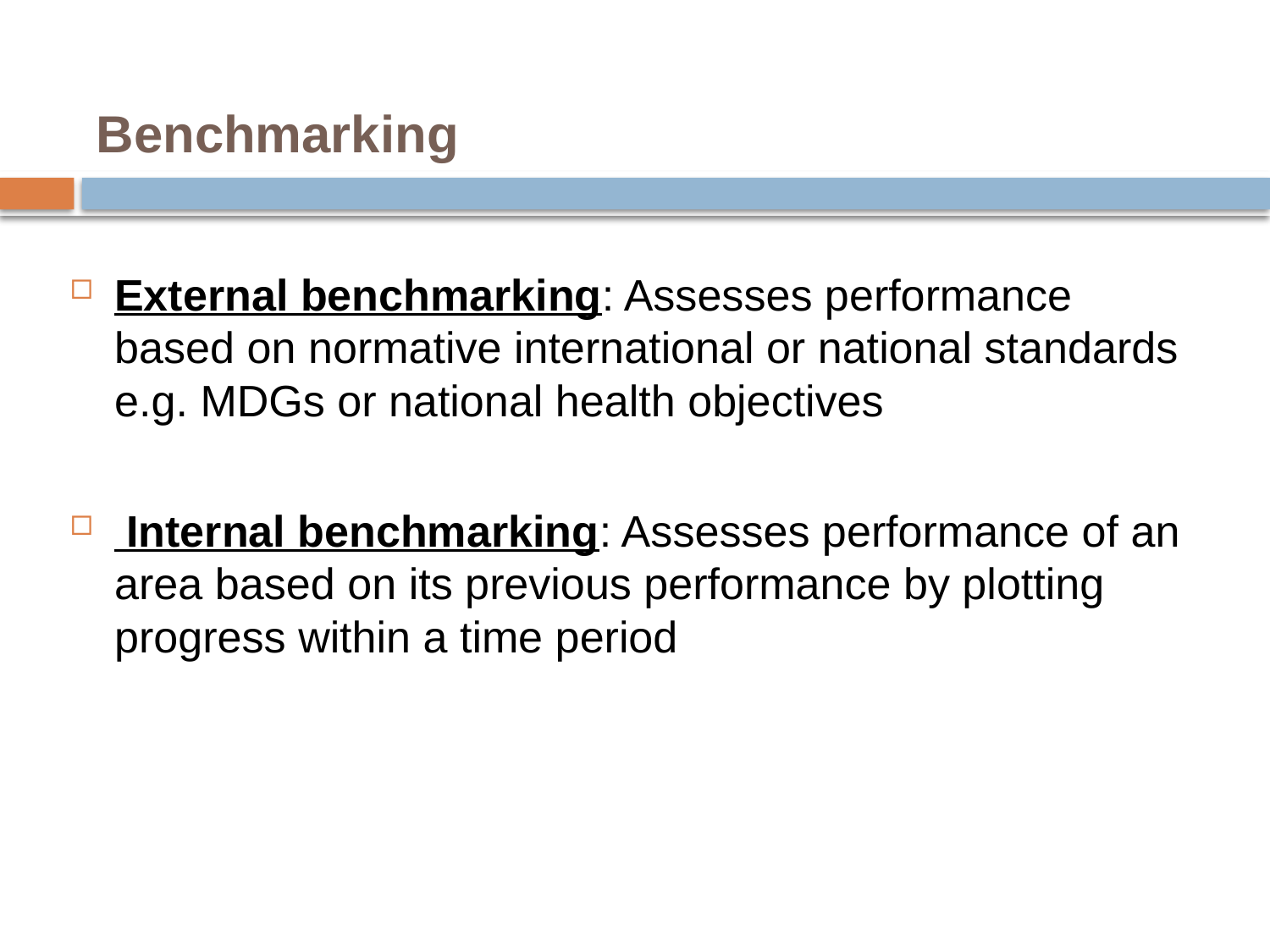

# Benchmarking
External benchmarking: Assesses performance based on normative international or national standards e.g. MDGs or national health objectives

 Internal benchmarking: Assesses performance of an area based on its previous performance by plotting progress within a time period